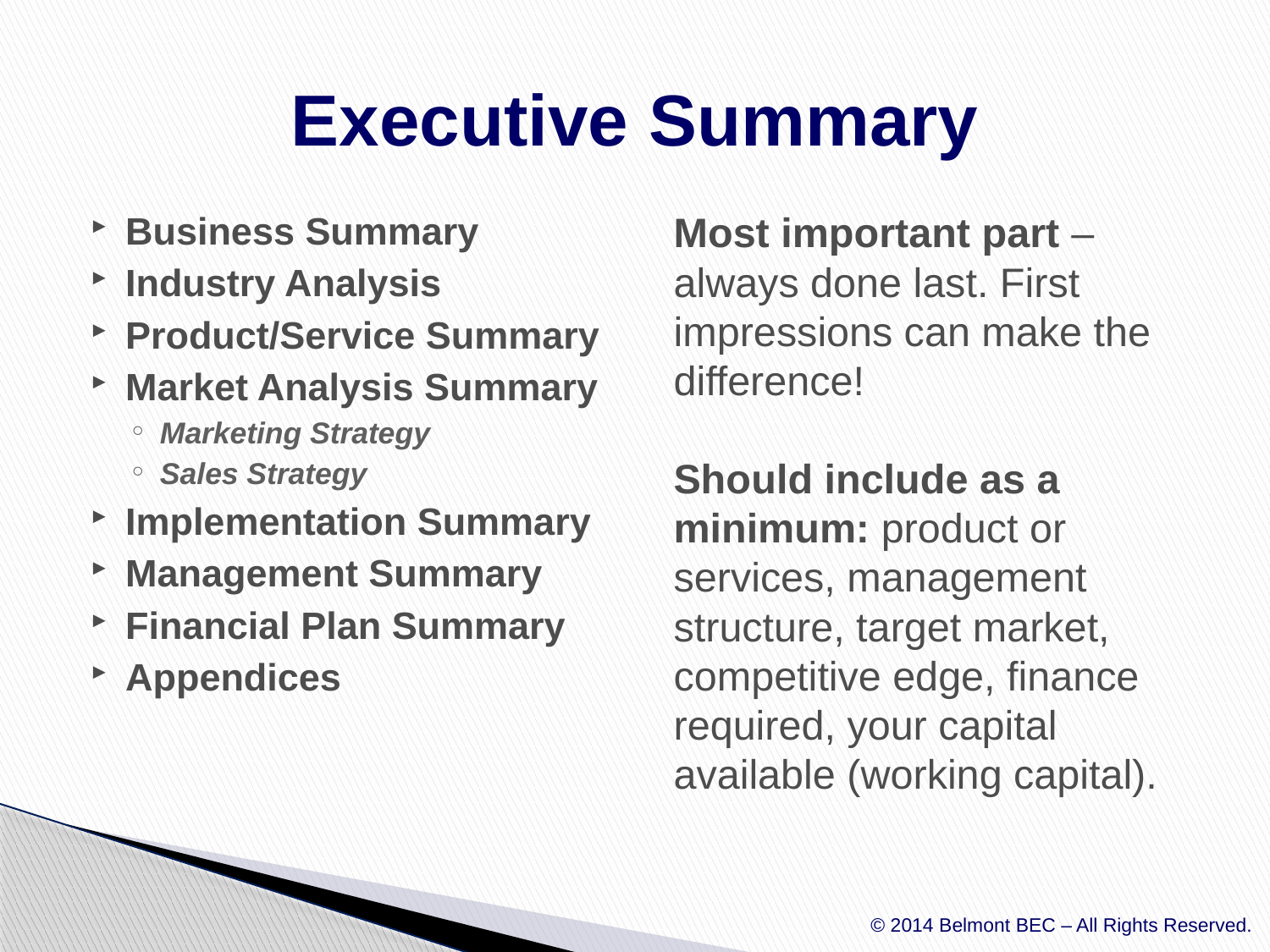

# Executive Summary
Business Summary
Industry Analysis
Product/Service Summary
Market Analysis Summary
Marketing Strategy
Sales Strategy
Implementation Summary
Management Summary
Financial Plan Summary
Appendices

Most important part – always done last. First impressions can make the difference!

Should include as a minimum: product or services, management structure, target market, competitive edge, finance required, your capital available (working capital).